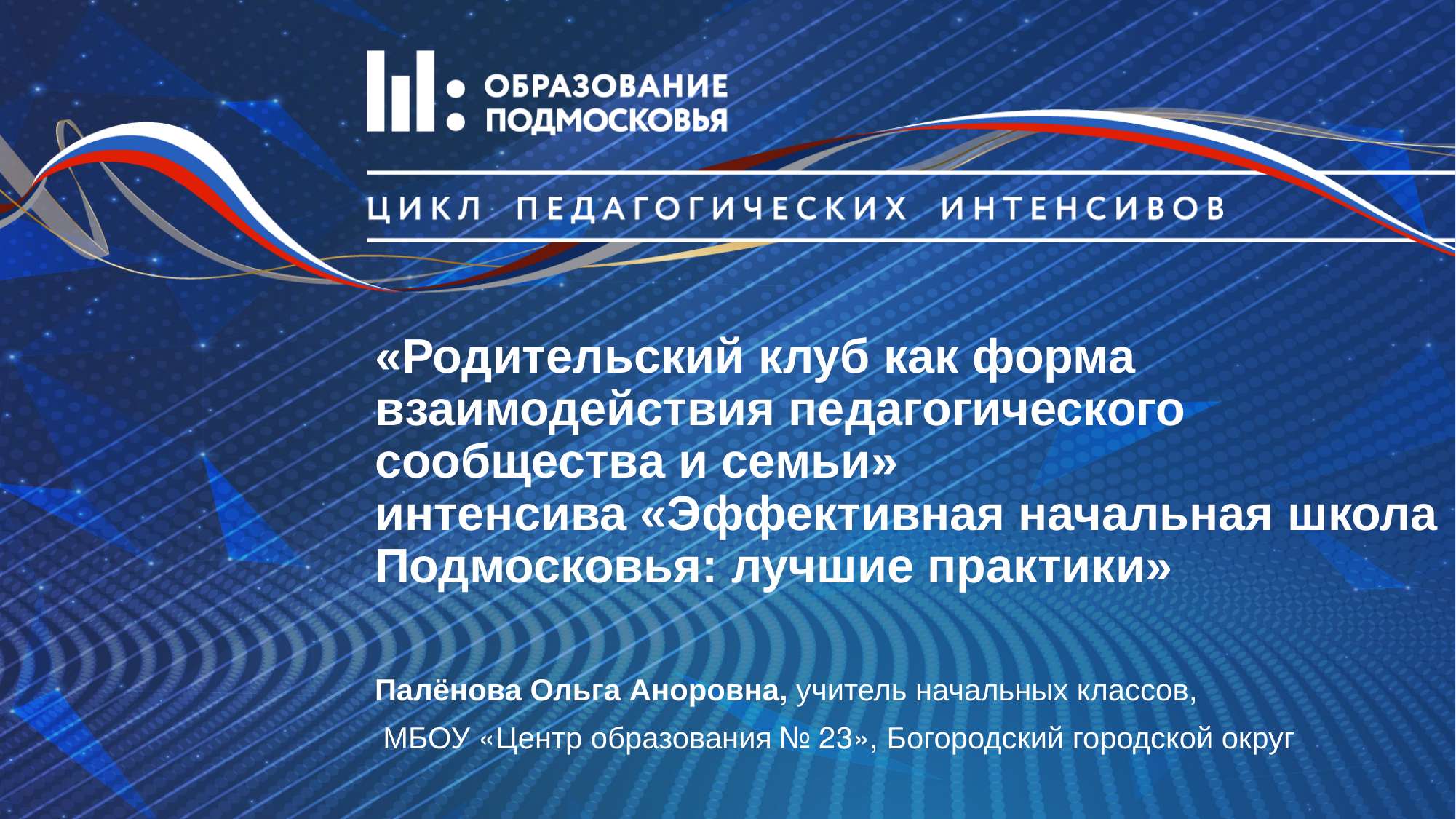

# «Родительский клуб как форма взаимодействия педагогического сообщества и семьи» интенсива «Эффективная начальная школа Подмосковья: лучшие практики»
Палёнова Ольга Аноровна, учитель начальных классов,
 МБОУ «Центр образования № 23», Богородский городской округ